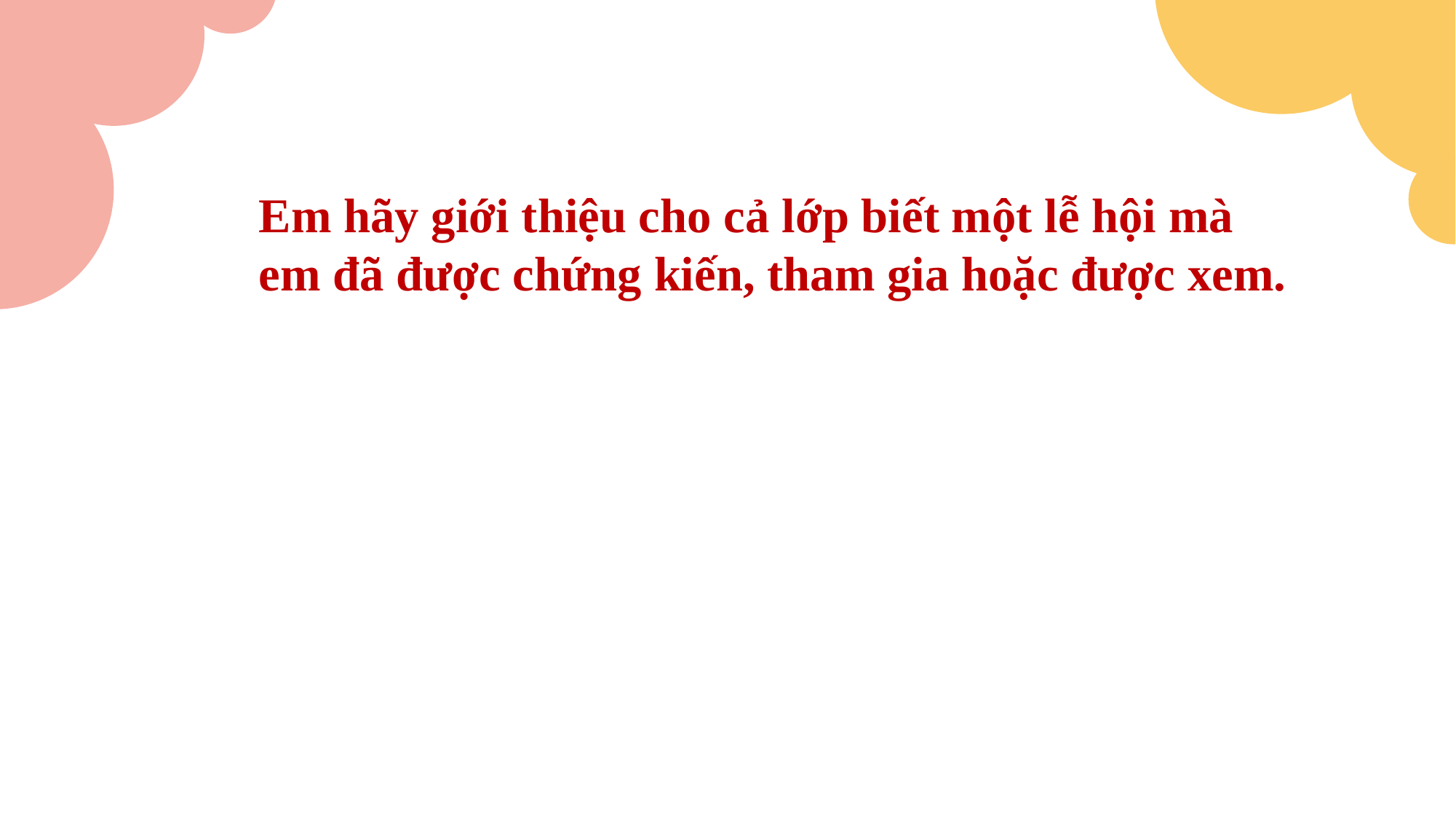

Em hãy giới thiệu cho cả lớp biết một lễ hội mà
em đã được chứng kiến, tham gia hoặc được xem.